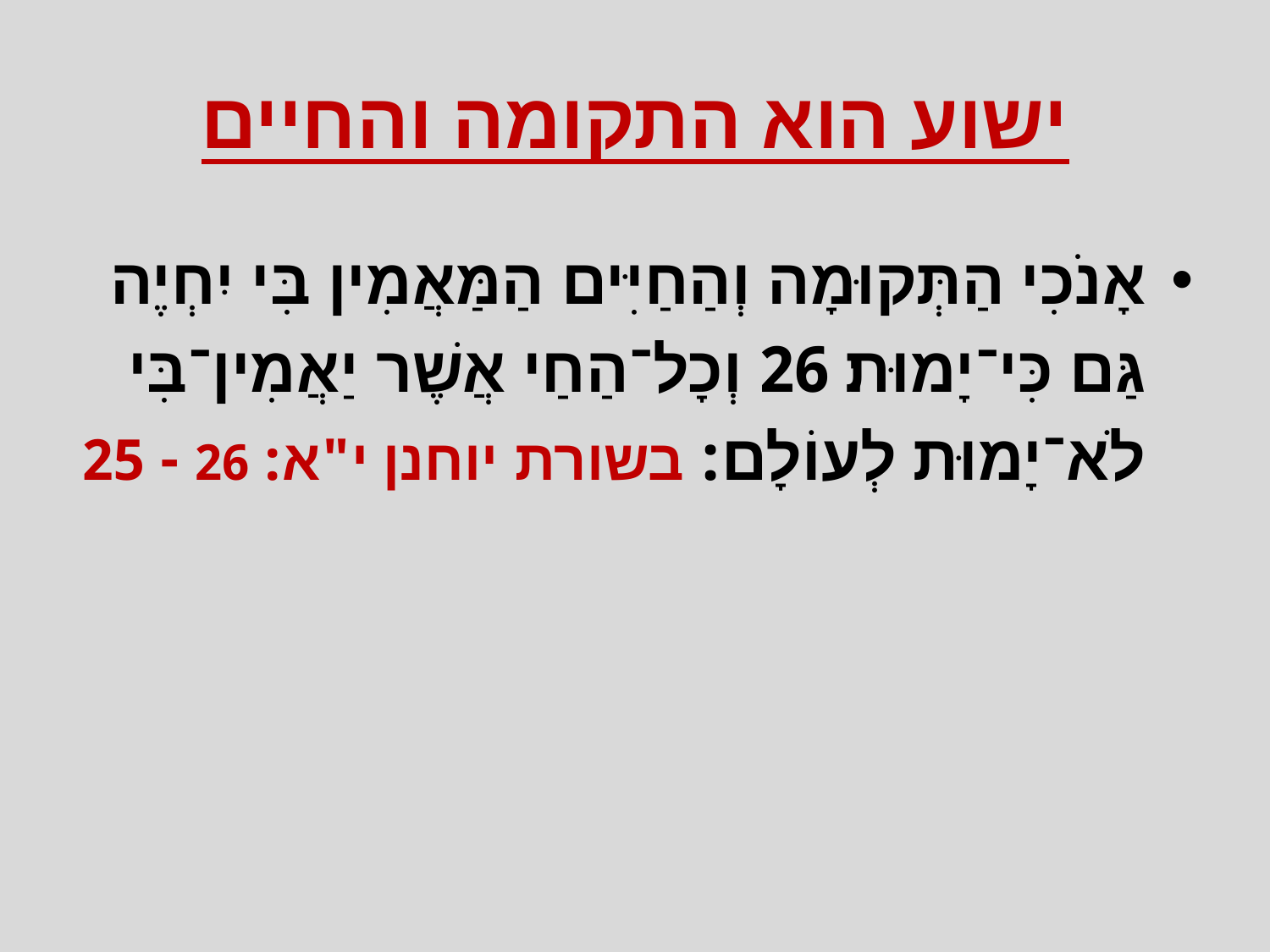

# ישוע הוא התקומה והחיים
אָנֹכִי הַתְּקוּמָה וְהַחַיִּים הַמַּאֲמִין בִּי יִחְיֶה גַּם כִּי־יָמוּת׃ 26 וְכָל־הַחַי אֲשֶׁר יַאֲמִין־בִּי לֹא־יָמוּת לְעוֹלָם: בשורת יוחנן י"א: 26 - 25